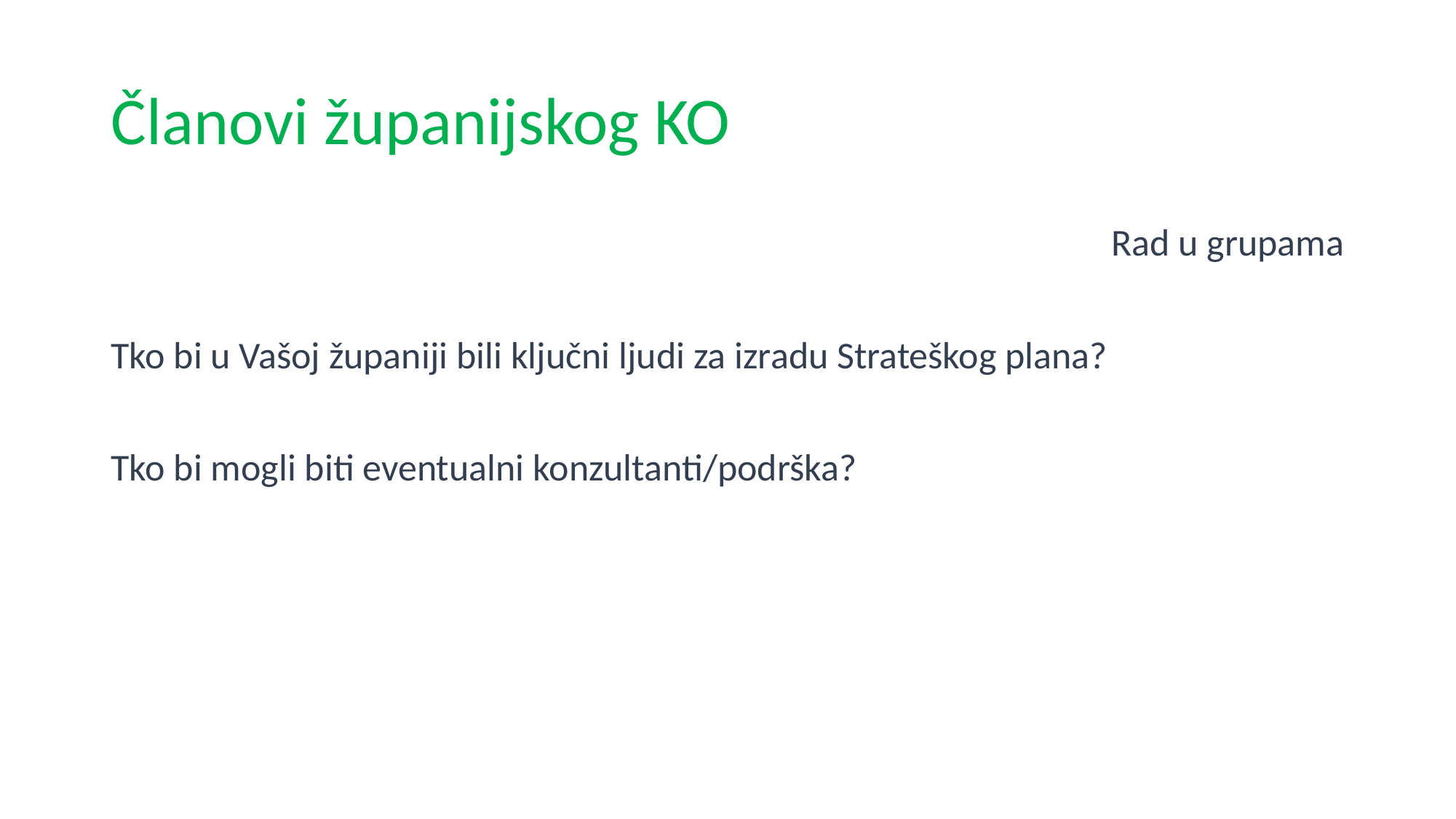

# Članovi županijskog KO
Rad u grupama

Tko bi u Vašoj županiji bili ključni ljudi za izradu Strateškog plana?

Tko bi mogli biti eventualni konzultanti/podrška?